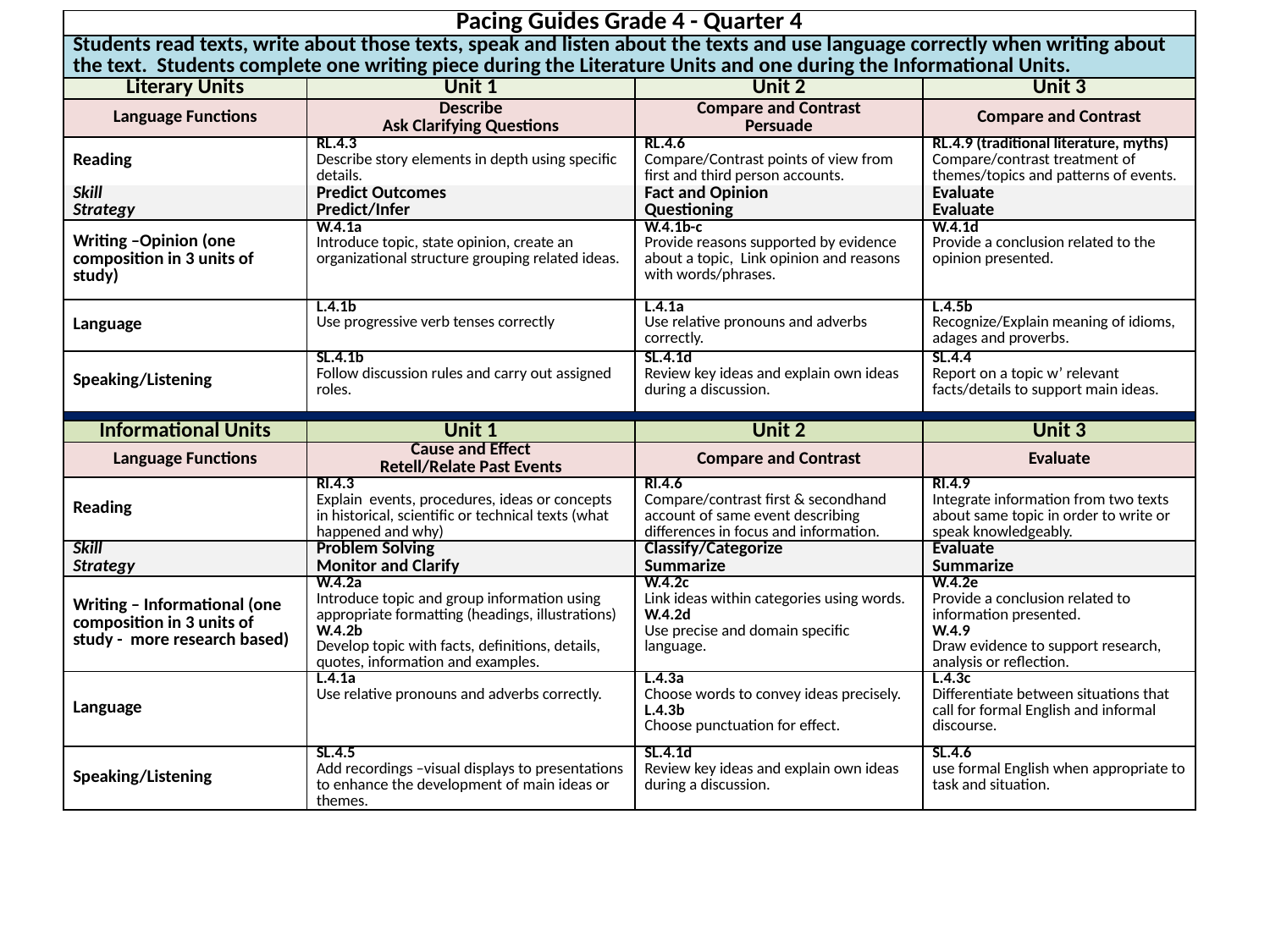

| Pacing Guides Grade 4 - Quarter 4 |  |  |  |
| --- | --- | --- | --- |
| Students read texts, write about those texts, speak and listen about the texts and use language correctly when writing about the text. Students complete one writing piece during the Literature Units and one during the Informational Units. |  |  |  |
| Literary Units | Unit 1 | Unit 2 | Unit 3 |
| Language Functions | Describe Ask Clarifying Questions | Compare and Contrast Persuade | Compare and Contrast |
| Reading | RL.4.3 Describe story elements in depth using specific details. | RL.4.6 Compare/Contrast points of view from first and third person accounts. | RL.4.9 (traditional literature, myths) Compare/contrast treatment of themes/topics and patterns of events. |
| Skill Strategy | Predict Outcomes Predict/Infer | Fact and Opinion Questioning | Evaluate Evaluate |
| Writing –Opinion (one composition in 3 units of study) | W.4.1a Introduce topic, state opinion, create an organizational structure grouping related ideas. | W.4.1b-c Provide reasons supported by evidence about a topic, Link opinion and reasons with words/phrases. | W.4.1d Provide a conclusion related to the opinion presented. |
| Language | L.4.1b Use progressive verb tenses correctly | L.4.1a Use relative pronouns and adverbs correctly. | L.4.5b Recognize/Explain meaning of idioms, adages and proverbs. |
| Speaking/Listening | SL.4.1b Follow discussion rules and carry out assigned roles. | SL.4.1d Review key ideas and explain own ideas during a discussion. | SL.4.4 Report on a topic w’ relevant facts/details to support main ideas. |
|  |  |  |  |
| Informational Units | Unit 1 | Unit 2 | Unit 3 |
| Language Functions | Cause and Effect Retell/Relate Past Events | Compare and Contrast | Evaluate |
| Reading | RI.4.3 Explain events, procedures, ideas or concepts in historical, scientific or technical texts (what happened and why) | RI.4.6 Compare/contrast first & secondhand account of same event describing differences in focus and information. | RI.4.9 Integrate information from two texts about same topic in order to write or speak knowledgeably. |
| Skill Strategy | Problem Solving Monitor and Clarify | Classify/Categorize Summarize | Evaluate Summarize |
| Writing – Informational (one composition in 3 units of study - more research based) | W.4.2a Introduce topic and group information using appropriate formatting (headings, illustrations) W.4.2b Develop topic with facts, definitions, details, quotes, information and examples. | W.4.2c Link ideas within categories using words. W.4.2d Use precise and domain specific language. | W.4.2e Provide a conclusion related to information presented. W.4.9 Draw evidence to support research, analysis or reflection. |
| Language | L.4.1a Use relative pronouns and adverbs correctly. | L.4.3a Choose words to convey ideas precisely. L.4.3b Choose punctuation for effect. | L.4.3c Differentiate between situations that call for formal English and informal discourse. |
| Speaking/Listening | SL.4.5 Add recordings –visual displays to presentations to enhance the development of main ideas or themes. | SL.4.1d Review key ideas and explain own ideas during a discussion. | SL.4.6 use formal English when appropriate to task and situation. |